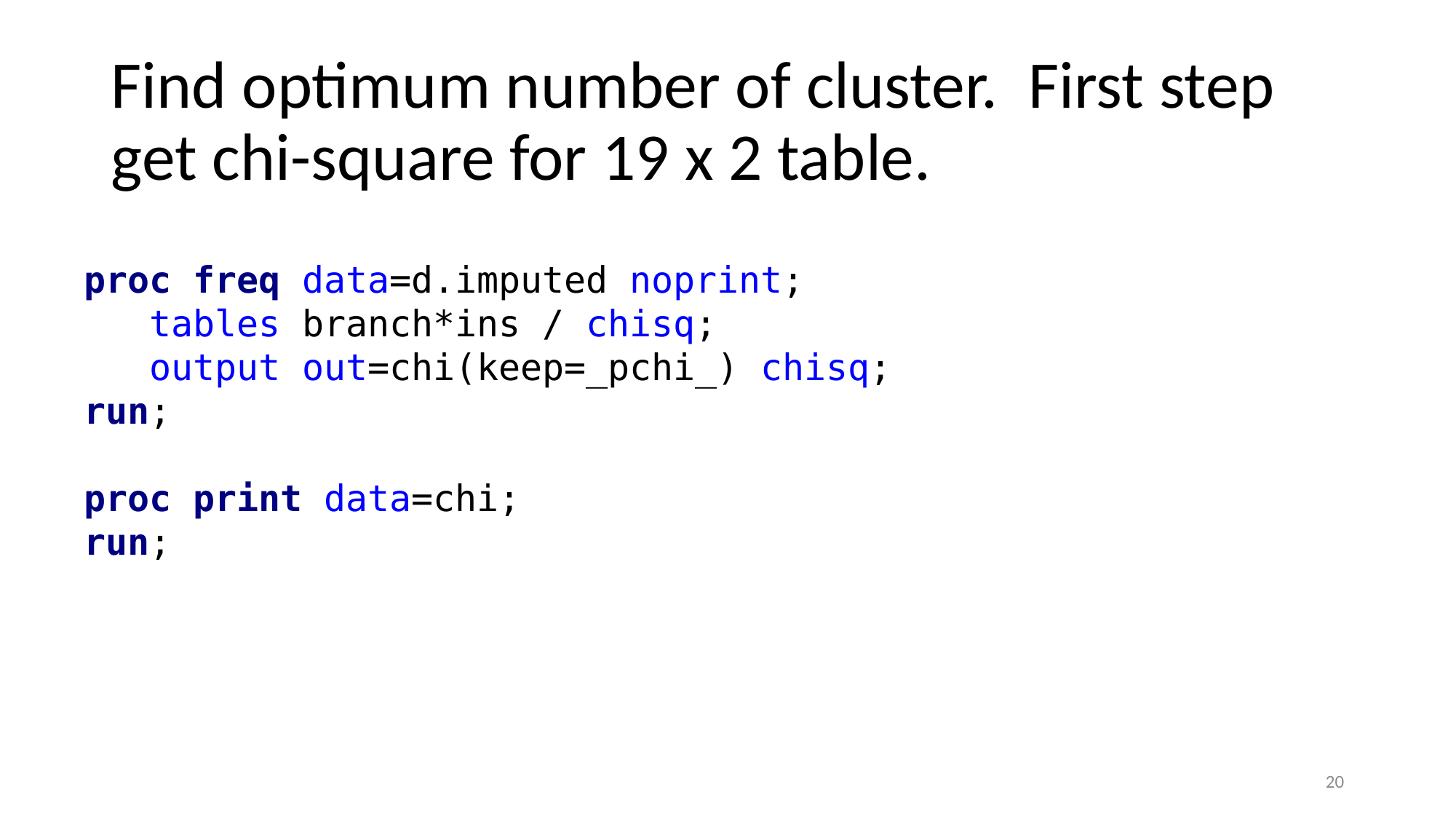

# Find optimum number of cluster.  First step get chi-square for 19 x 2 table.
proc freq data=d.imputed noprint;
   tables branch*ins / chisq;
   output out=chi(keep=_pchi_) chisq;
run;

proc print data=chi;
run;
20